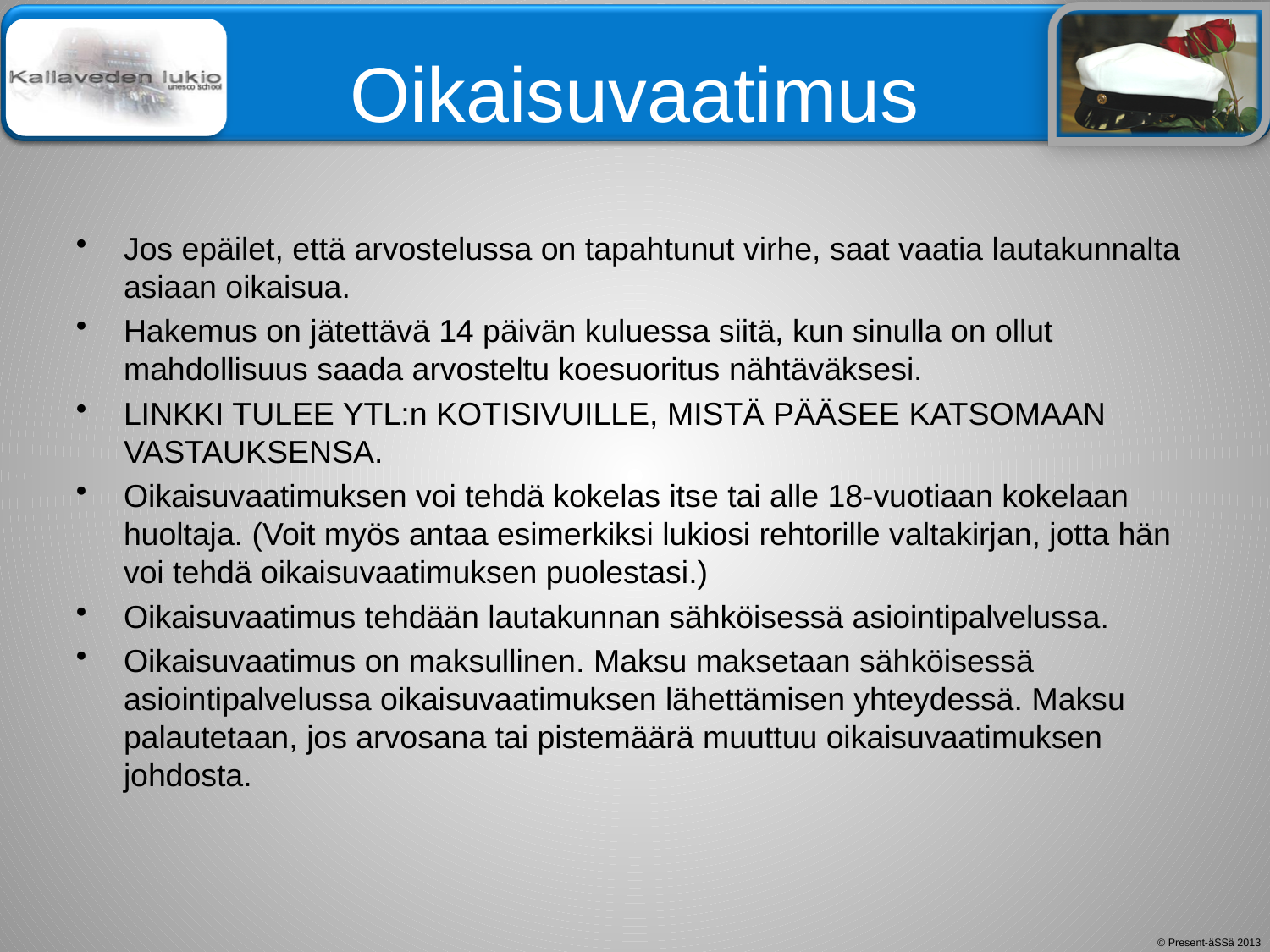

# Oikaisuvaatimus
Jos epäilet, että arvostelussa on tapahtunut virhe, saat vaatia lautakunnalta asiaan oikaisua.
Hakemus on jätettävä 14 päivän kuluessa siitä, kun sinulla on ollut mahdollisuus saada arvosteltu koesuoritus nähtäväksesi.
LINKKI TULEE YTL:n KOTISIVUILLE, MISTÄ PÄÄSEE KATSOMAAN VASTAUKSENSA.
Oikaisuvaatimuksen voi tehdä kokelas itse tai alle 18-vuotiaan kokelaan huoltaja. (Voit myös antaa esimerkiksi lukiosi rehtorille valtakirjan, jotta hän voi tehdä oikaisuvaatimuksen puolestasi.)
Oikaisuvaatimus tehdään lautakunnan sähköisessä asiointipalvelussa.
Oikaisuvaatimus on maksullinen. Maksu maksetaan sähköisessä asiointipalvelussa oikaisuvaatimuksen lähettämisen yhteydessä. Maksu palautetaan, jos arvosana tai pistemäärä muuttuu oikaisuvaatimuksen johdosta.